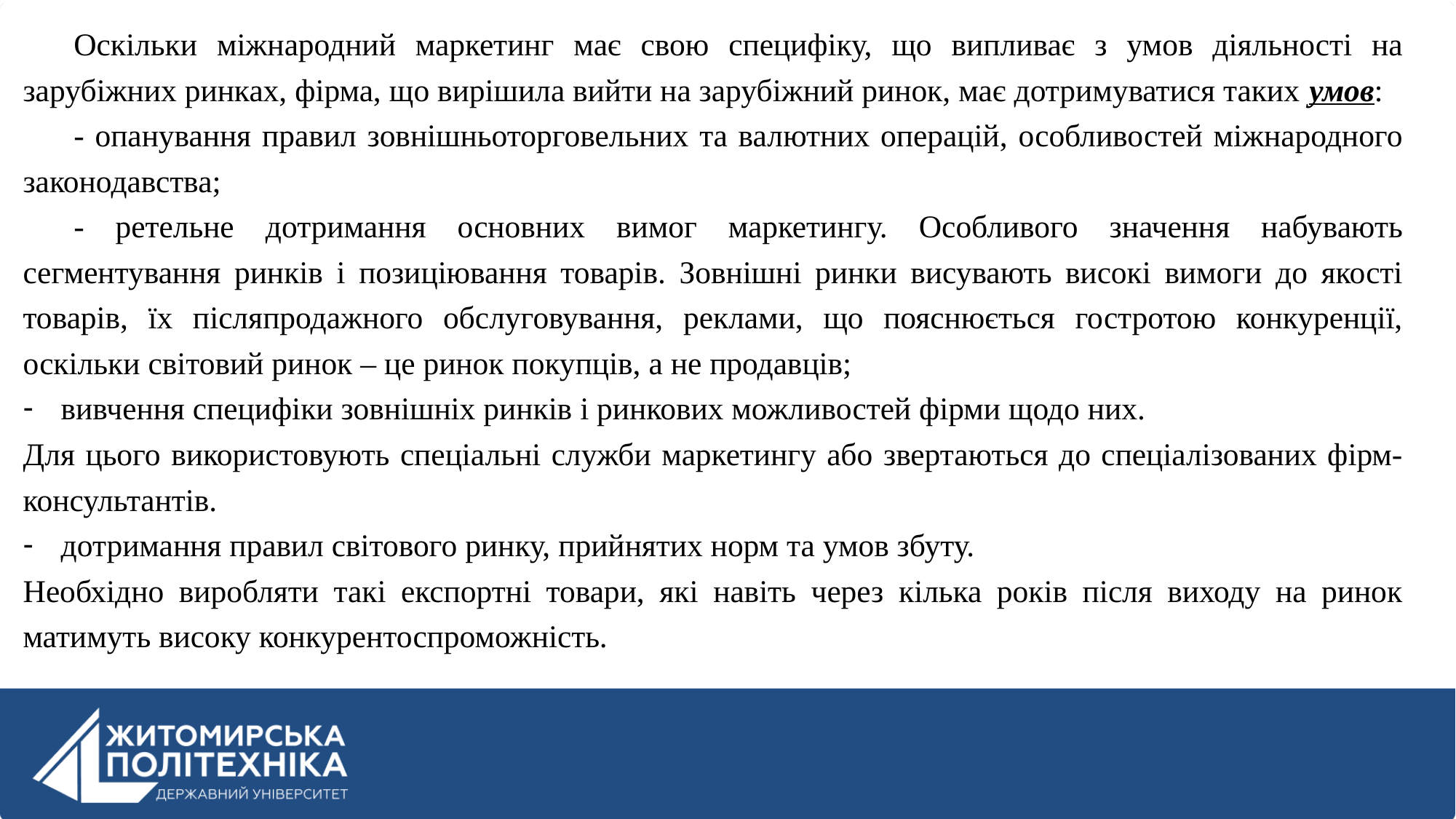

Оскільки міжнародний маркетинг має свою специфіку, що випливає з умов діяльності на зарубіжних ринках, фірма, що вирішила вийти на зарубіжний ринок, має дотримуватися таких умов:
- опанування правил зовнішньоторговельних та валютних операцій, особливостей міжнародного законодавства;
- ретельне дотримання основних вимог маркетингу. Особливого значення набувають сегментування ринків і позиціювання товарів. Зовнішні ринки висувають високі вимоги до якості товарів, їх післяпродажного обслуговування, реклами, що пояснюється гостротою конкуренції, оскільки світовий ринок – це ринок покупців, а не продавців;
вивчення специфіки зовнішніх ринків і ринкових можливостей фірми щодо них.
Для цього використовують спеціальні служби маркетингу або звертаються до спеціалізованих фірм-консультантів.
дотримання правил світового ринку, прийнятих норм та умов збуту.
Необхідно виробляти такі експортні товари, які навіть через кілька років після виходу на ринок матимуть високу конкурентоспроможність.